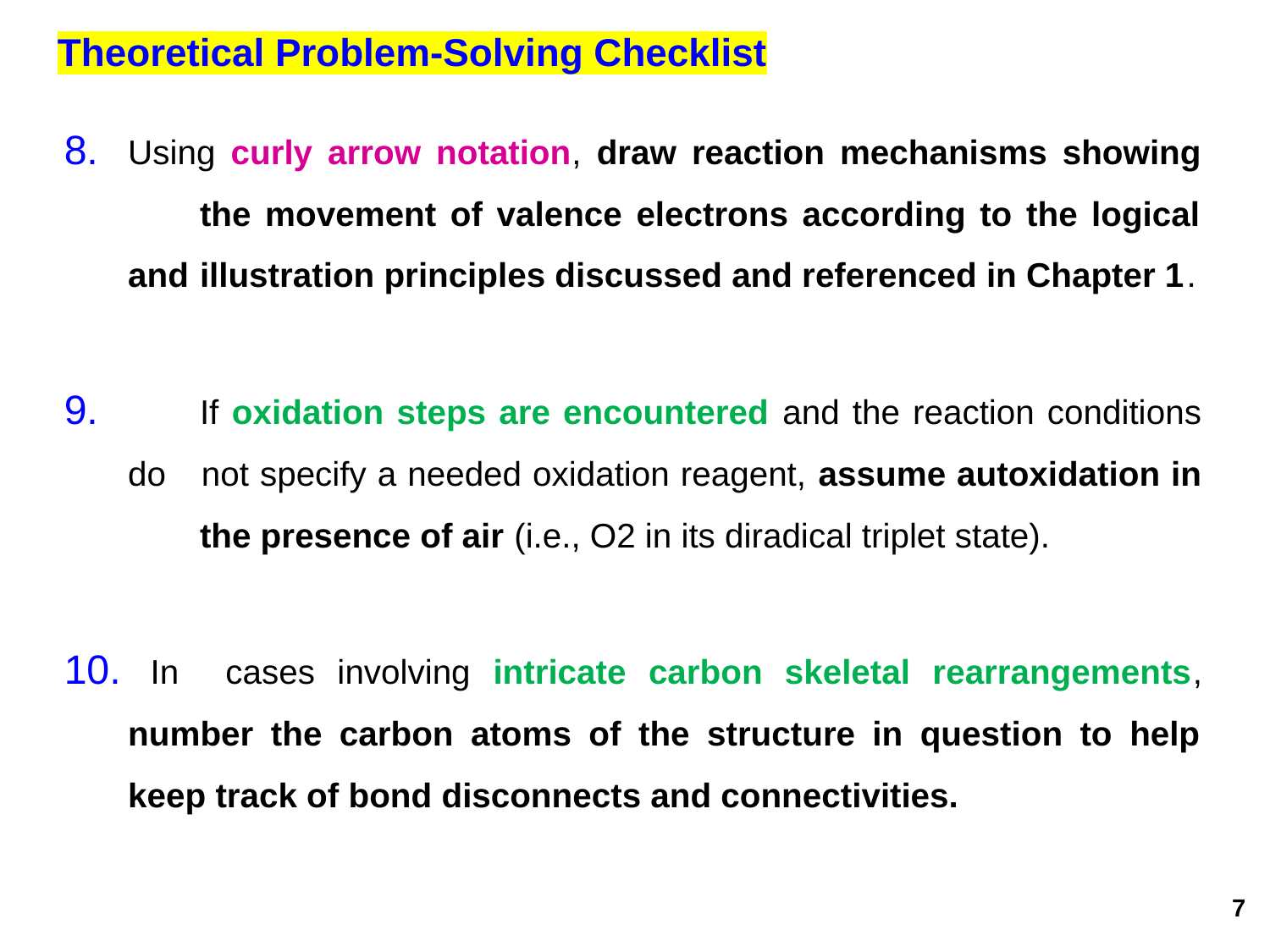

# Theoretical Problem-Solving Checklist
Using curly arrow notation, draw reaction mechanisms showing 	the movement of valence electrons according to the logical and 	illustration principles discussed and referenced in Chapter 1.

	If oxidation steps are encountered and the reaction conditions do 	not specify a needed oxidation reagent, assume autoxidation in 	the presence of air (i.e., O2 in its diradical triplet state).

 In 	cases involving intricate carbon skeletal rearrangements, number the carbon atoms of the structure in question to help keep track of bond disconnects and connectivities.

7